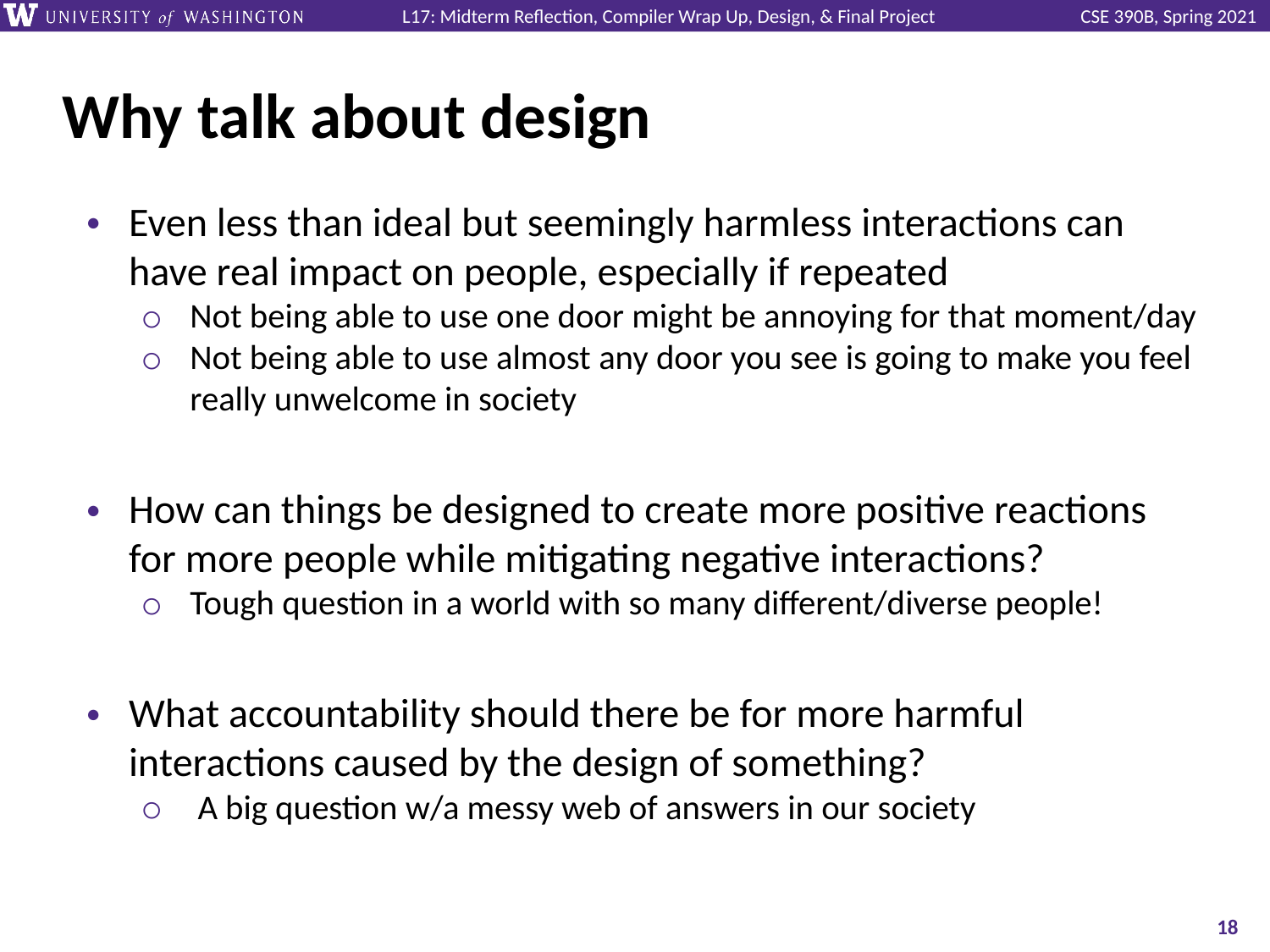

# Why talk about design
Even less than ideal but seemingly harmless interactions can have real impact on people, especially if repeated
Not being able to use one door might be annoying for that moment/day
Not being able to use almost any door you see is going to make you feel really unwelcome in society

How can things be designed to create more positive reactions for more people while mitigating negative interactions?
Tough question in a world with so many different/diverse people!

What accountability should there be for more harmful interactions caused by the design of something?
 A big question w/a messy web of answers in our society
18